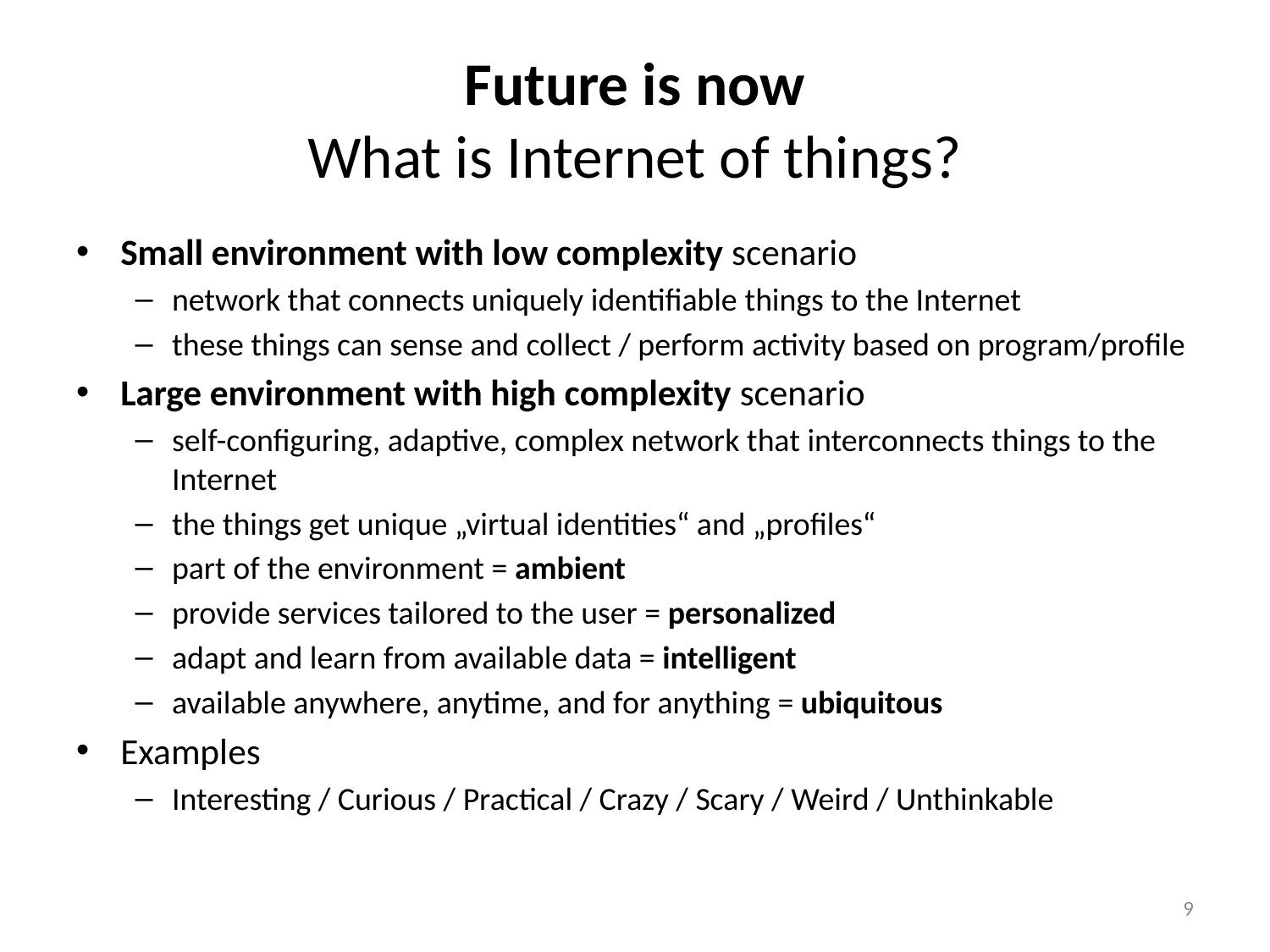

# Future is now What is Internet of things?
Small environment with low complexity scenario
network that connects uniquely identifiable things to the Internet
these things can sense and collect / perform activity based on program/profile
Large environment with high complexity scenario
self-configuring, adaptive, complex network that interconnects things to the Internet
the things get unique „virtual identities“ and „profiles“
part of the environment = ambient
provide services tailored to the user = personalized
adapt and learn from available data = intelligent
available anywhere, anytime, and for anything = ubiquitous
Examples
Interesting / Curious / Practical / Crazy / Scary / Weird / Unthinkable

9